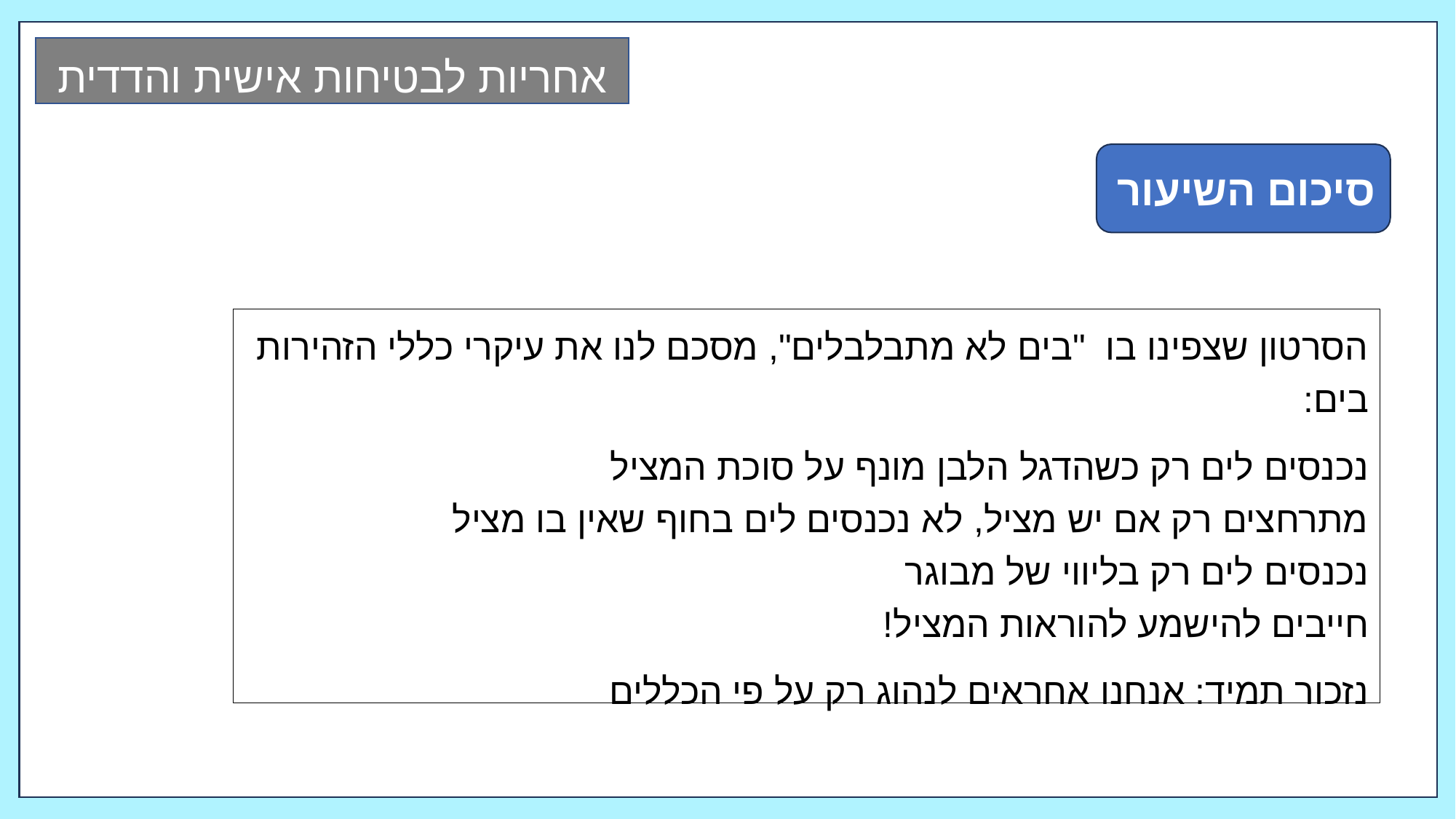

אחריות לבטיחות אישית והדדית
סיכום השיעור
הסרטון שצפינו בו  "בים לא מתבלבלים", מסכם לנו את עיקרי כללי הזהירות בים:
נכנסים לים רק כשהדגל הלבן מונף על סוכת המציל
מתרחצים רק אם יש מציל, לא נכנסים לים בחוף שאין בו מציל
נכנסים לים רק בליווי של מבוגר
חייבים להישמע להוראות המציל!
נזכור תמיד: אנחנו אחראים לנהוג רק על פי הכללים